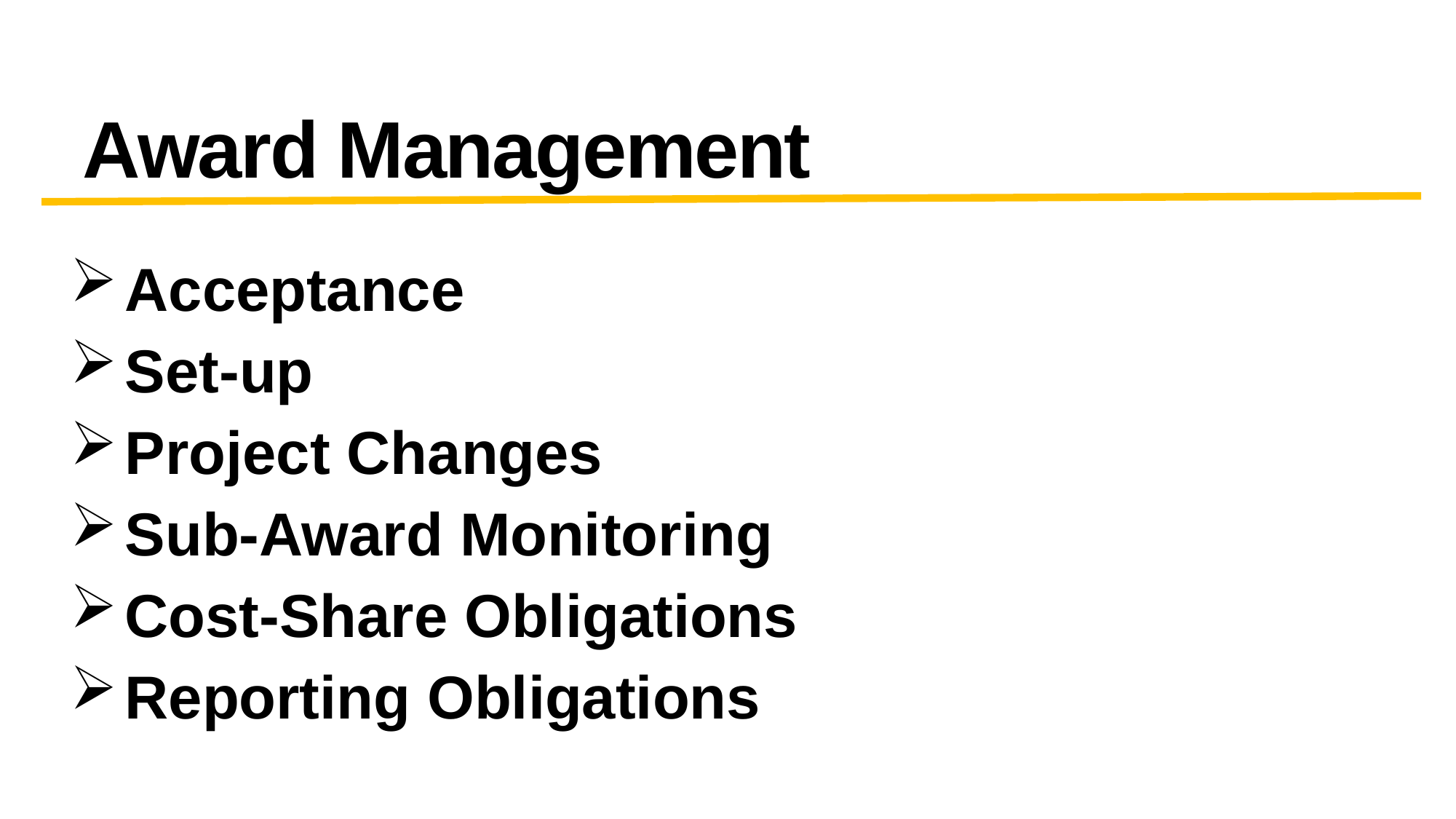

# Award Management
Acceptance
Set-up
Project Changes
Sub-Award Monitoring
Cost-Share Obligations
Reporting Obligations